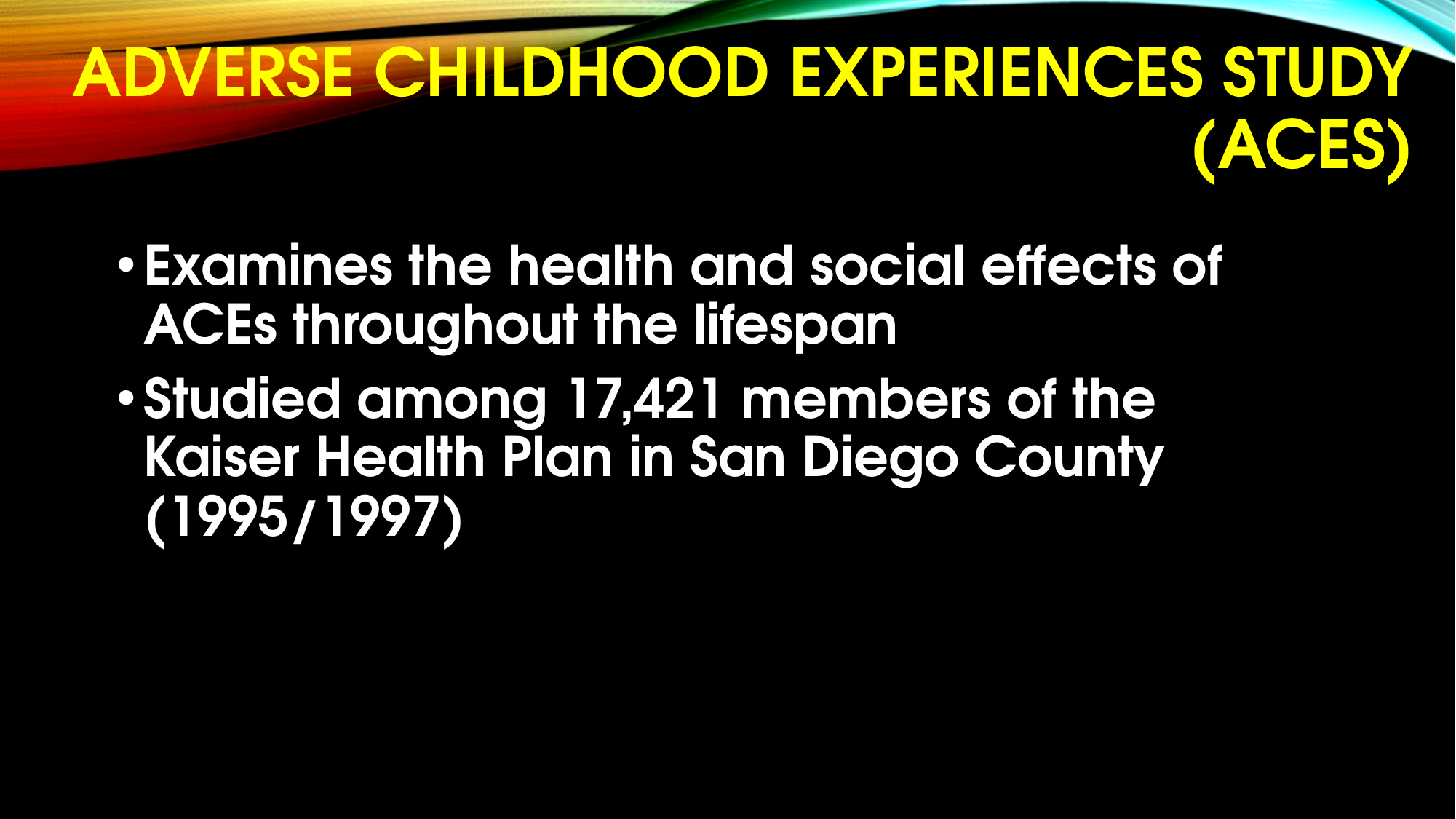

# Adverse childhood experiences study (aces)
Examines the health and social effects of ACEs throughout the lifespan
Studied among 17,421 members of the Kaiser Health Plan in San Diego County (1995/1997)